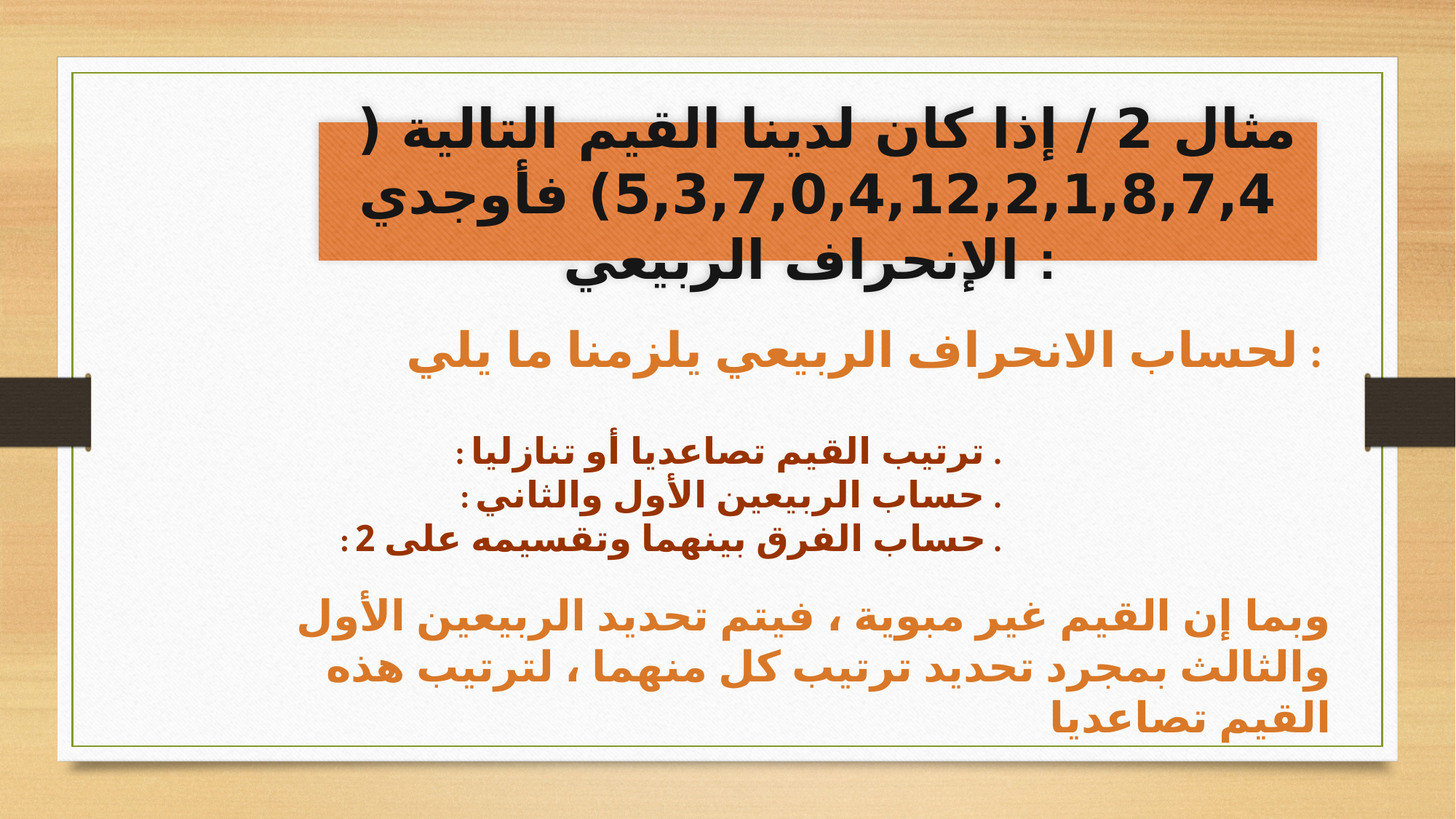

مثال 2 / إذا كان لدينا القيم التالية ( 5,3,7,0,4,12,2,1,8,7,4) فأوجدي الإنحراف الربيعي :
لحساب الانحراف الربيعي يلزمنا ما يلي :
: ترتيب القيم تصاعديا أو تنازليا .
: حساب الربيعين الأول والثاني .
: حساب الفرق بينهما وتقسيمه على 2 .
 وبما إن القيم غير مبوية ، فيتم تحديد الربيعين الأول والثالث بمجرد تحديد ترتيب كل منهما ، لترتيب هذه القيم تصاعديا